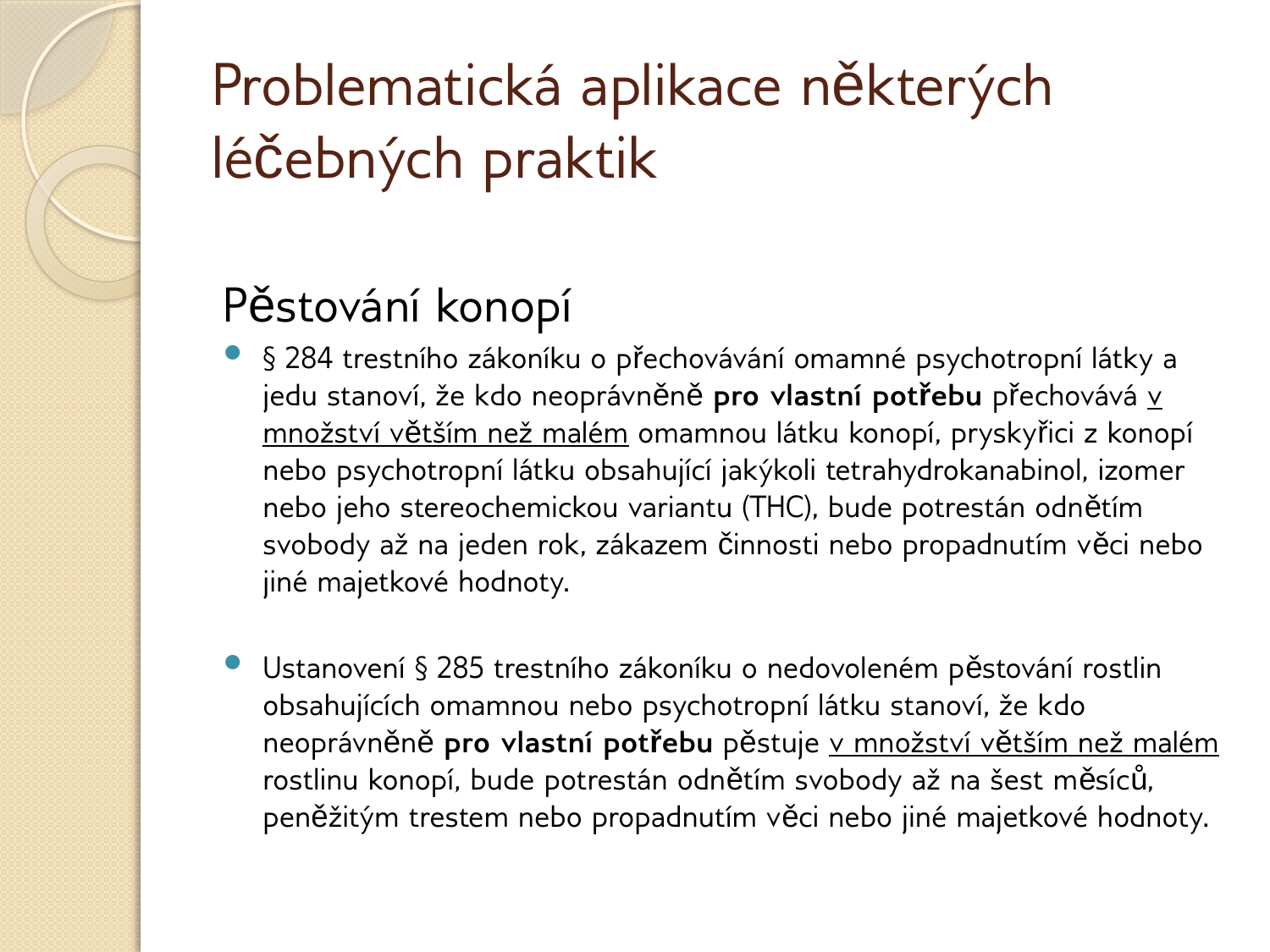

# Problematická aplikace některých léčebných praktik

Pěstování konopí
§ 284 trestního zákoníku o přechovávání omamné psychotropní látky a jedu stanoví, že kdo neoprávněně pro vlastní potřebu přechovává v množství větším než malém omamnou látku konopí, pryskyřici z konopí nebo psychotropní látku obsahující jakýkoli tetrahydrokanabinol, izomer nebo jeho stereochemickou variantu (THC), bude potrestán odnětím svobody až na jeden rok, zákazem činnosti nebo propadnutím věci nebo jiné majetkové hodnoty.

Ustanovení § 285 trestního zákoníku o nedovoleném pěstování rostlin obsahujících omamnou nebo psychotropní látku stanoví, že kdo neoprávněně pro vlastní potřebu pěstuje v množství větším než malém rostlinu konopí, bude potrestán odnětím svobody až na šest měsíců, peněžitým trestem nebo propadnutím věci nebo jiné majetkové hodnoty.